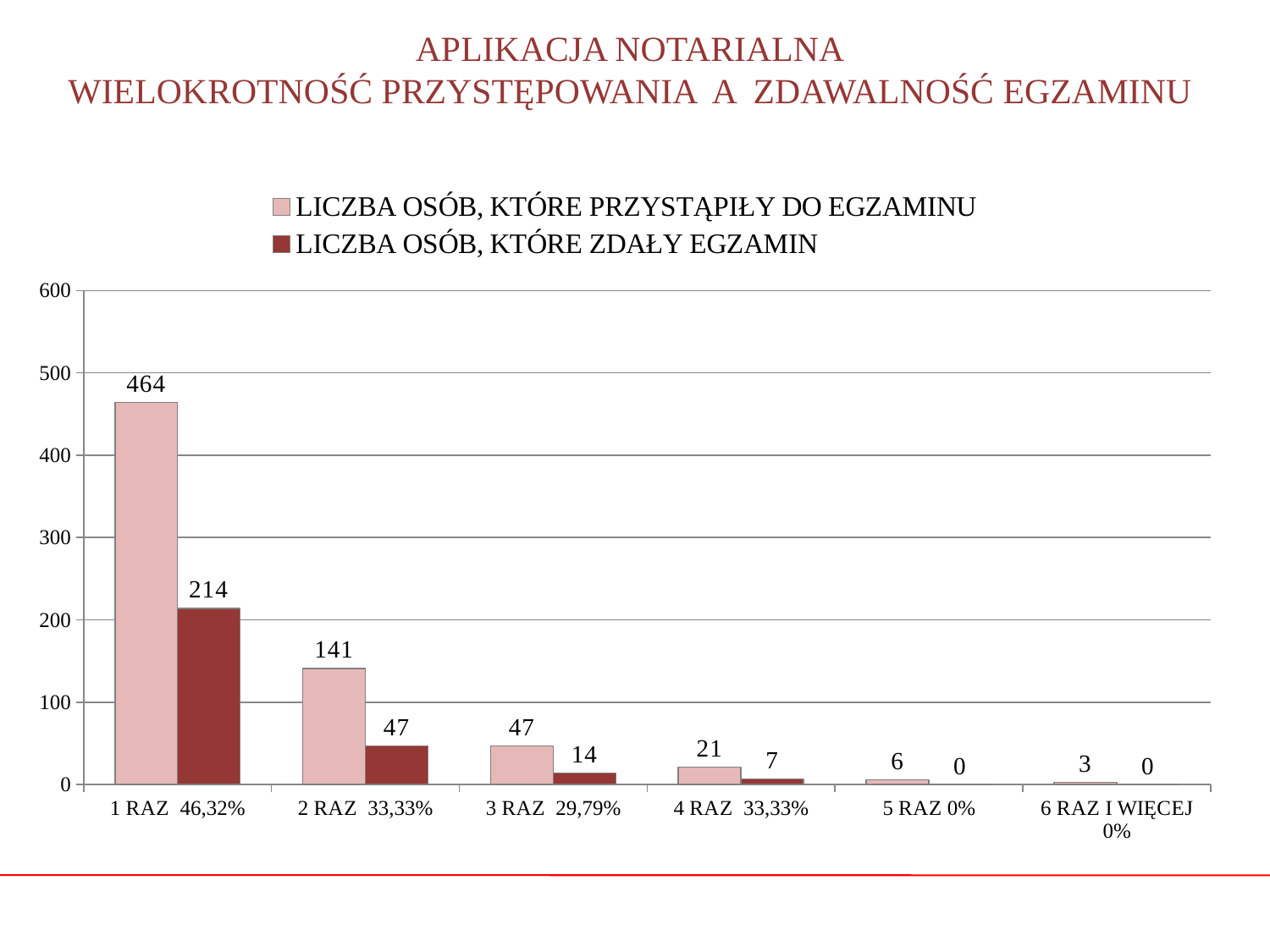

# APLIKACJA NOTARIALNA WIELOKROTNOŚĆ PRZYSTĘPOWANIA  A  ZDAWALNOŚĆ EGZAMINU

### Chart

| Category | LICZBA OSÓB, KTÓRE PRZYSTĄPIŁY DO EGZAMINU | LICZBA OSÓB, KTÓRE ZDAŁY EGZAMIN |
|---|---|---|
| 1 RAZ  46,32% | 464.0 | 214.0 |
| 2 RAZ  33,33% | 141.0 | 47.0 |
| 3 RAZ  29,79% | 47.0 | 14.0 |
| 4 RAZ  33,33% | 21.0 | 7.0 |
| 5 RAZ 0% | 6.0 | 0.0 |
| 6 RAZ I WIĘCEJ 0% | 3.0 | 0.0 |